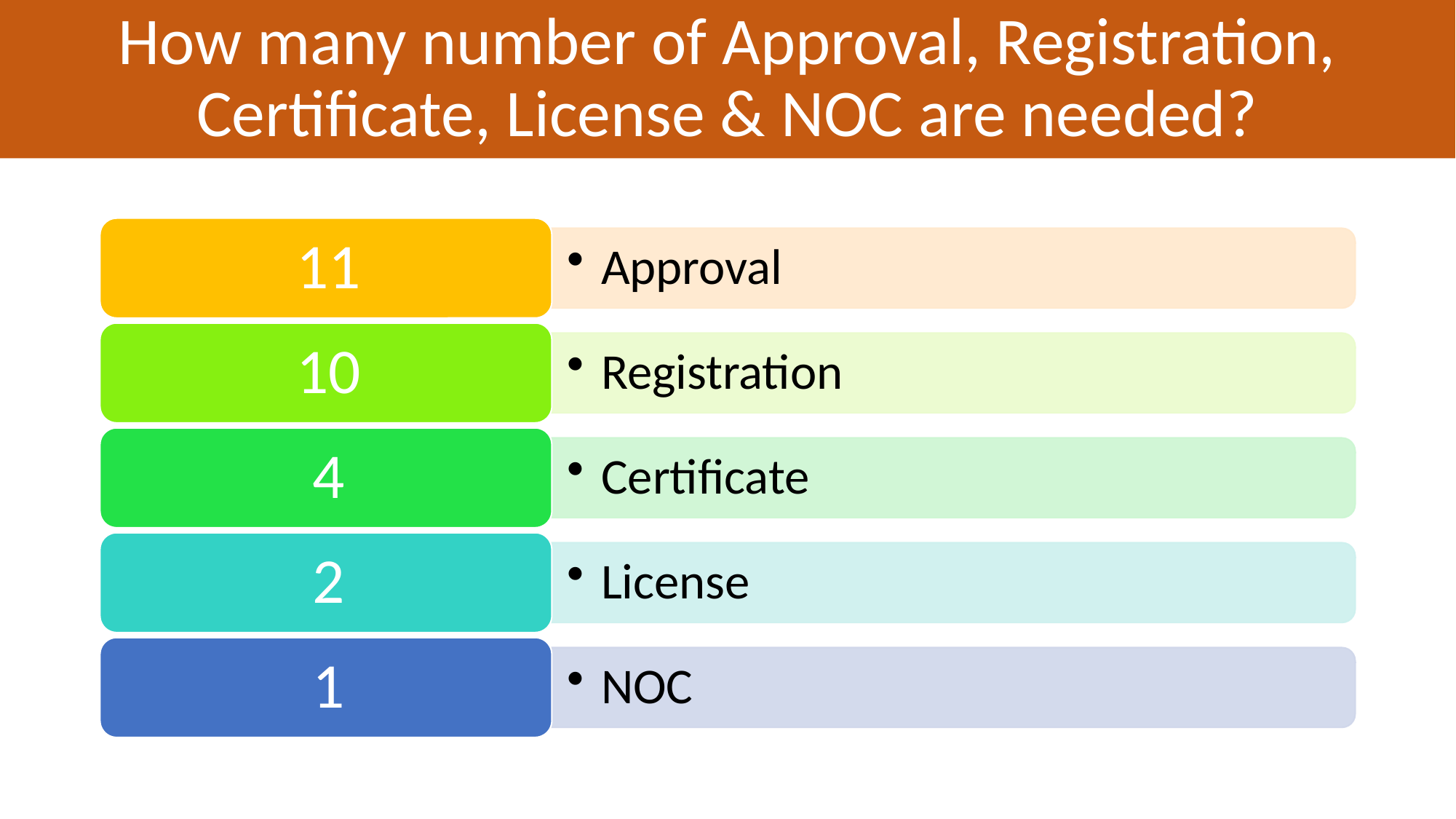

# How many number of Approval, Registration, Certificate, License & NOC are needed?
Approval
11
Registration
10
Certificate
4
License
2
NOC
1